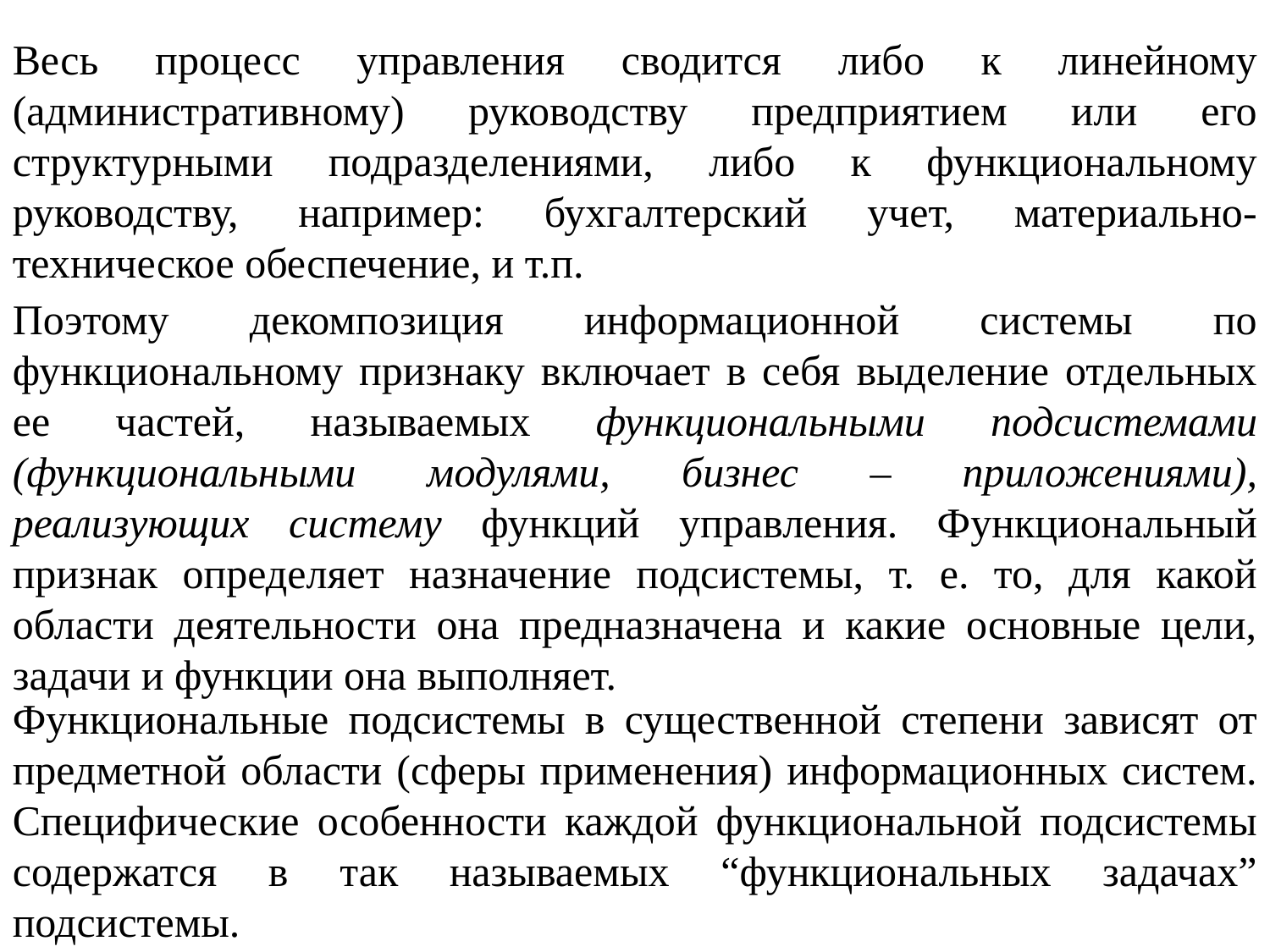

Весь процесс управления сводится либо к линейному (административному) руководству предприятием или его структурными подразделениями, либо к функциональному руководству, например: бухгалтерский учет, материально-техническое обеспечение, и т.п.
Поэтому декомпозиция информационной системы по функциональному признаку включает в себя выделение отдельных ее частей, называемых функциональными подсистемами (функциональными модулями, бизнес – приложениями), реализующих систему функций управления. Функциональный признак определяет назначение подсистемы, т. е. то, для какой области деятельности она предназначена и какие основные цели, задачи и функции она выполняет.
Функциональные подсистемы в существенной степени зависят от предметной области (сферы применения) информационных систем. Специфические особенности каждой функциональной подсистемы содержатся в так называемых “функциональных задачах” подсистемы.